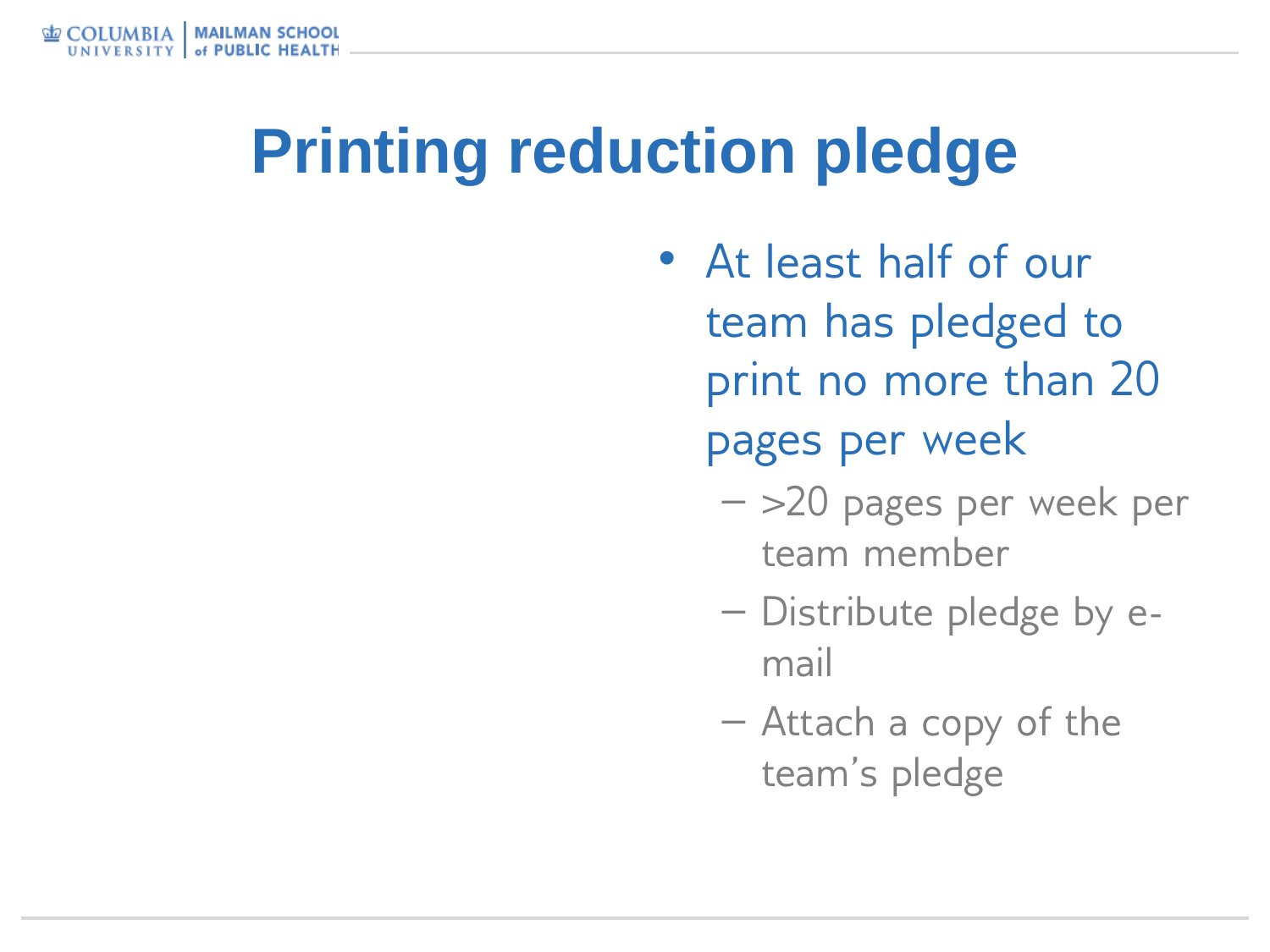

# Printing reduction pledge

At least half of our team has pledged to print no more than 20 pages per week
>20 pages per week per team member
Distribute pledge by e-mail
Attach a copy of the team’s pledge